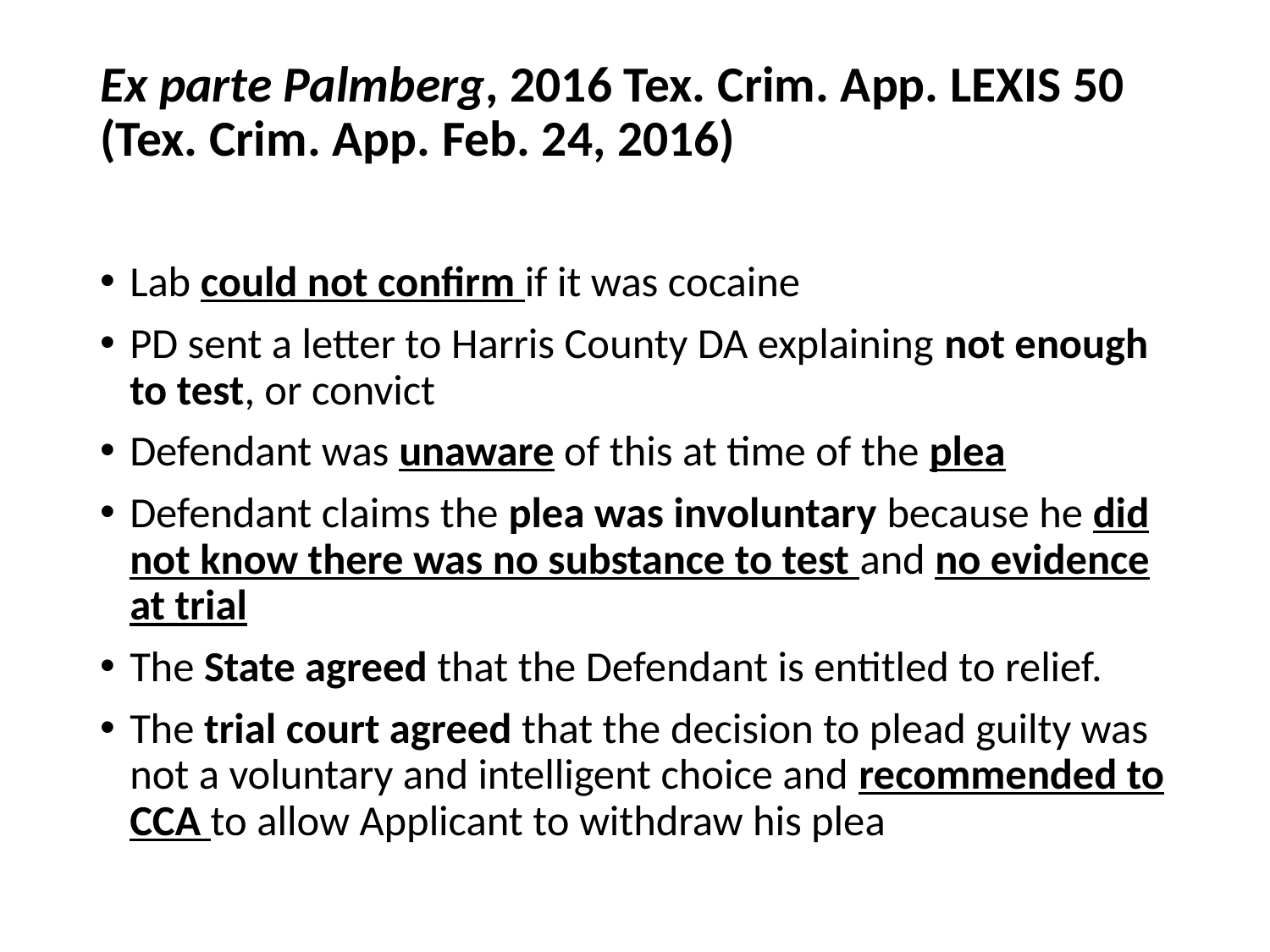

# Ex parte Palmberg, 2016 Tex. Crim. App. LEXIS 50 (Tex. Crim. App. Feb. 24, 2016)
Lab could not confirm if it was cocaine
PD sent a letter to Harris County DA explaining not enough to test, or convict
Defendant was unaware of this at time of the plea
Defendant claims the plea was involuntary because he did not know there was no substance to test and no evidence at trial
The State agreed that the Defendant is entitled to relief.
The trial court agreed that the decision to plead guilty was not a voluntary and intelligent choice and recommended to CCA to allow Applicant to withdraw his plea